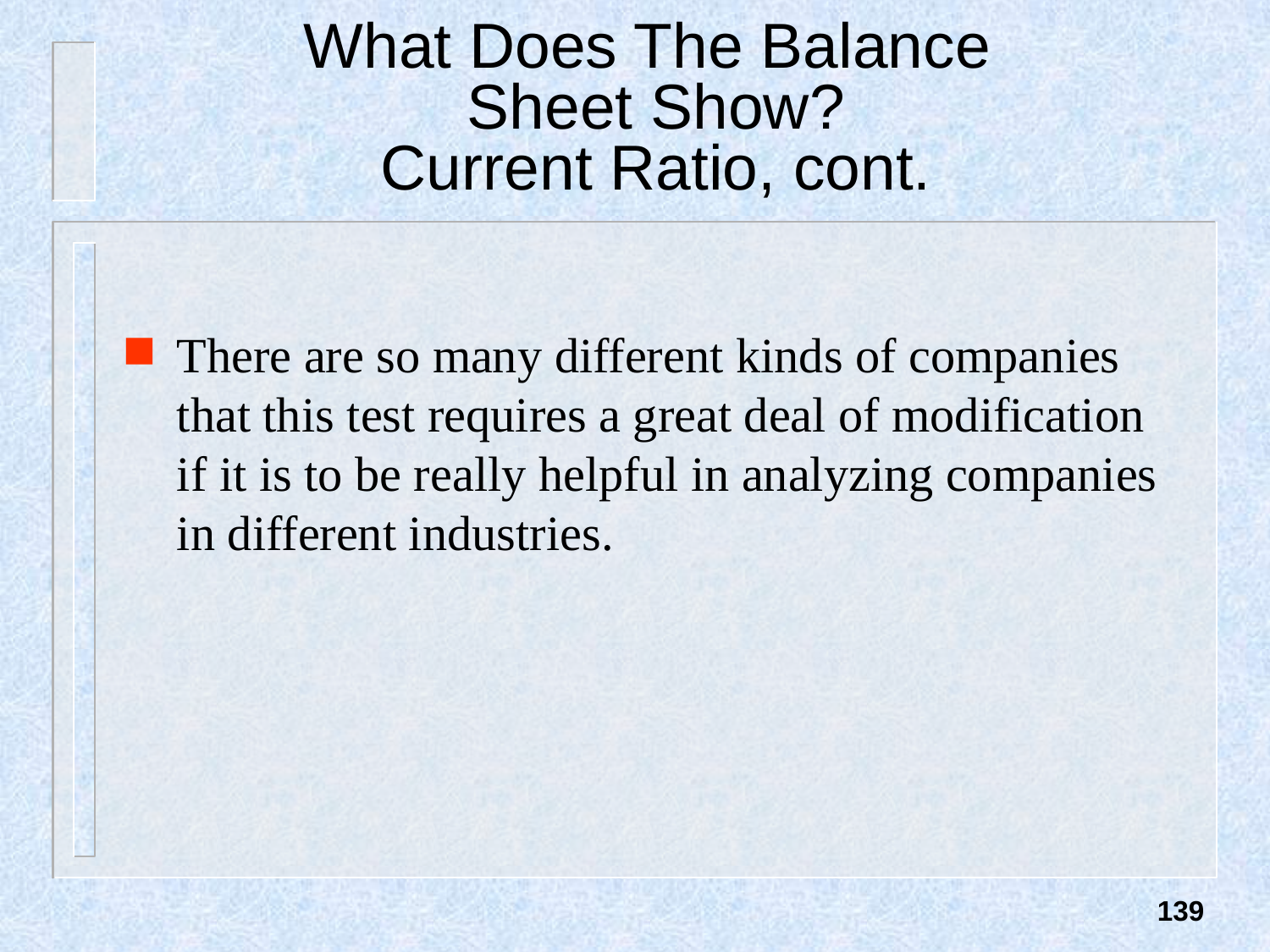

# What Does The Balance Sheet Show? Current Ratio, cont.
There are so many different kinds of companies that this test requires a great deal of modification if it is to be really helpful in analyzing companies in different industries.
139